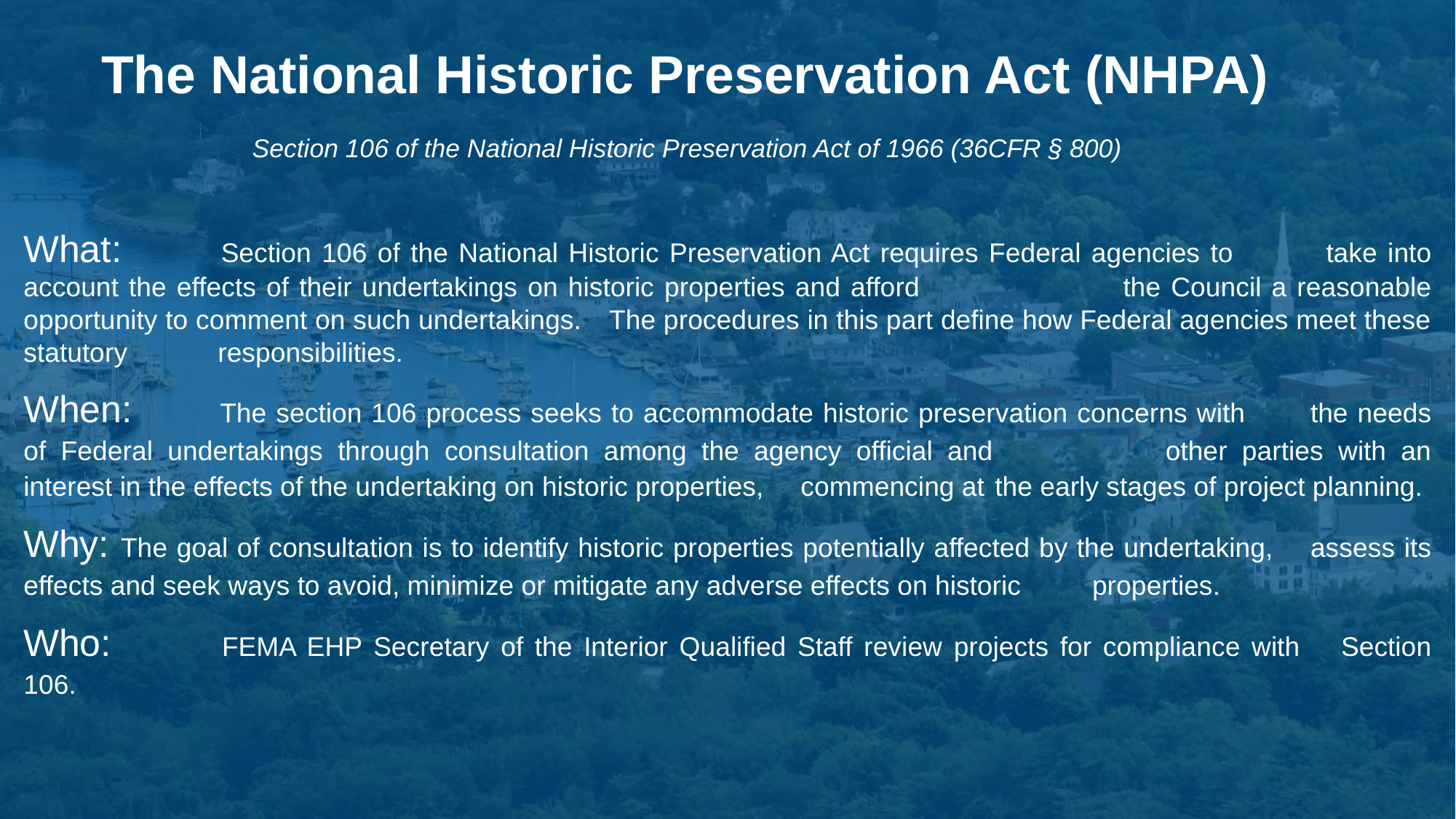

The National Historic Preservation Act (NHPA)
Section 106 of the National Historic Preservation Act of 1966 (36CFR § 800)
What: 		Section 106 of the National Historic Preservation Act requires Federal agencies to 							take into account the effects of their undertakings on historic properties and afford 							the Council a reasonable opportunity to comment on such undertakings. 									The procedures in this part define how Federal agencies meet these statutory 								responsibilities.
When: 		The section 106 process seeks to accommodate historic preservation concerns with 						the needs of Federal undertakings through consultation among the agency official and 						other parties with an interest in the effects of the undertaking on historic properties, 						commencing at 	the early stages of project planning.
Why:			The goal of consultation is to identify historic properties potentially affected by the undertaking, 				assess its effects and seek ways to avoid, minimize or mitigate any adverse effects on historic 				properties.
Who: 			FEMA EHP Secretary of the Interior Qualified Staff review projects for compliance with 						Section 106.